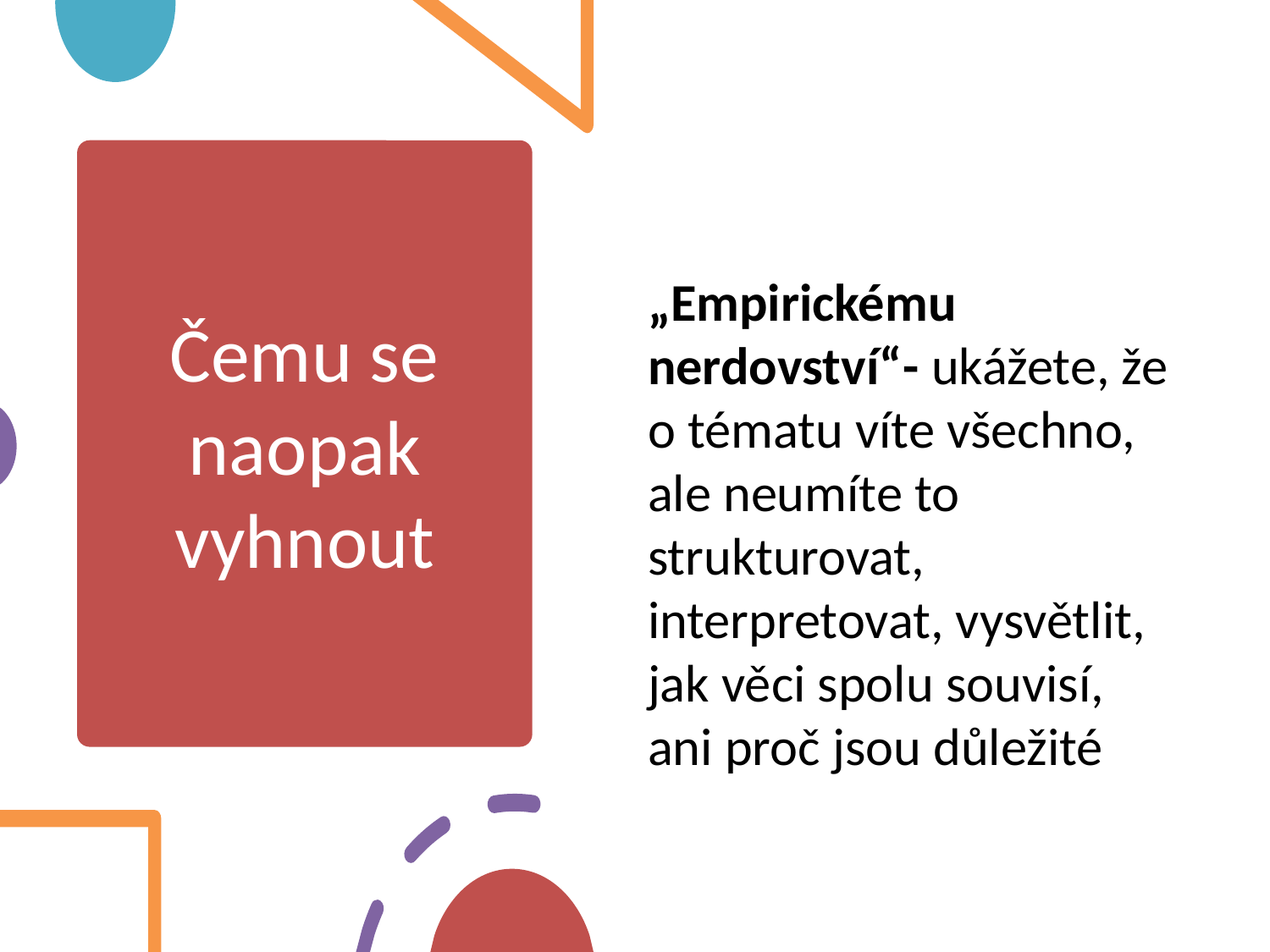

„Empirickému nerdovství“- ukážete, že o tématu víte všechno, ale neumíte to strukturovat, interpretovat, vysvětlit, jak věci spolu souvisí, ani proč jsou důležité

# Čemu se naopak vyhnout